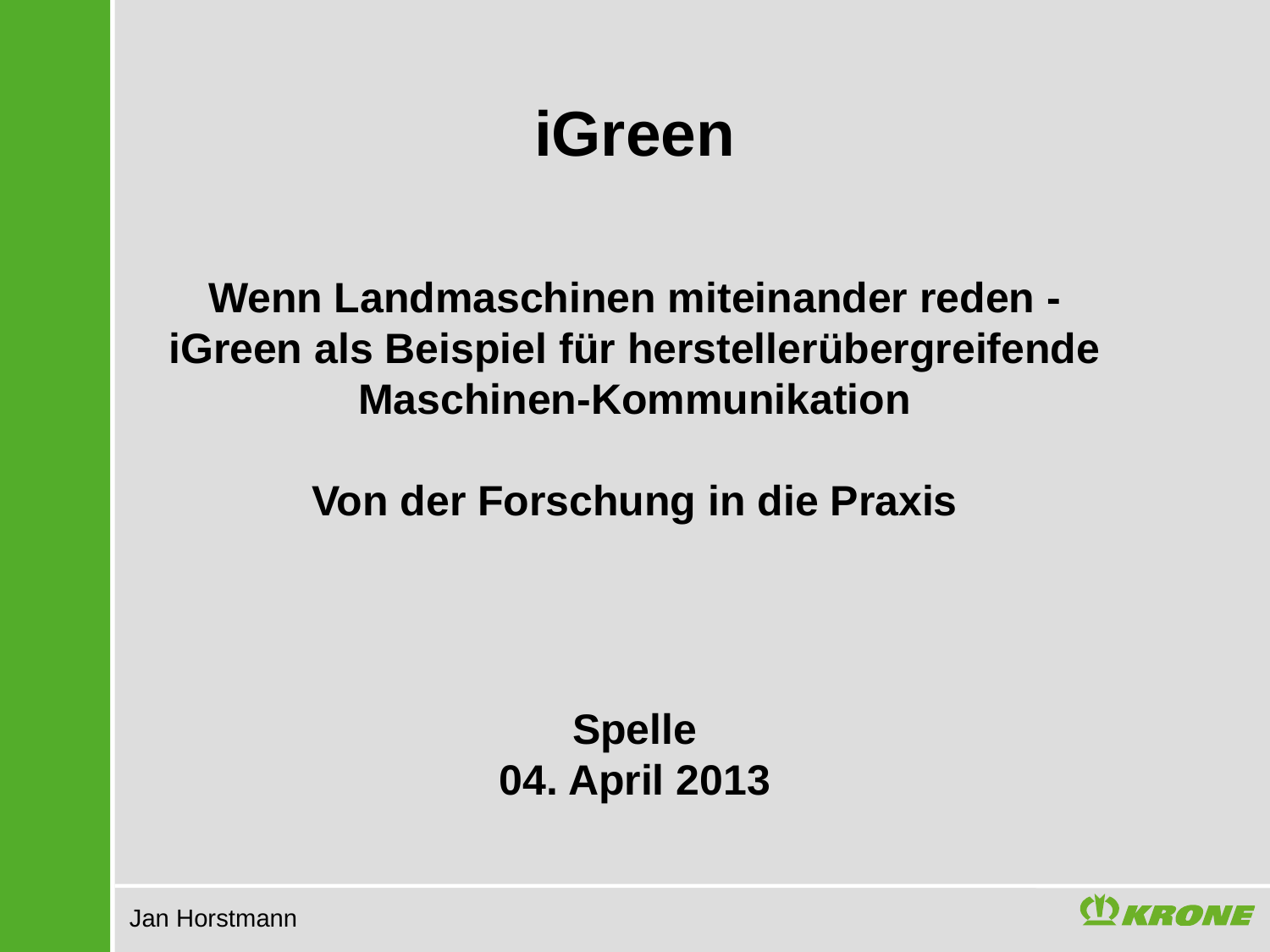

iGreen
Wenn Landmaschinen miteinander reden -
iGreen als Beispiel für herstellerübergreifende Maschinen-Kommunikation
Von der Forschung in die Praxis
Spelle
04. April 2013
Jan Horstmann